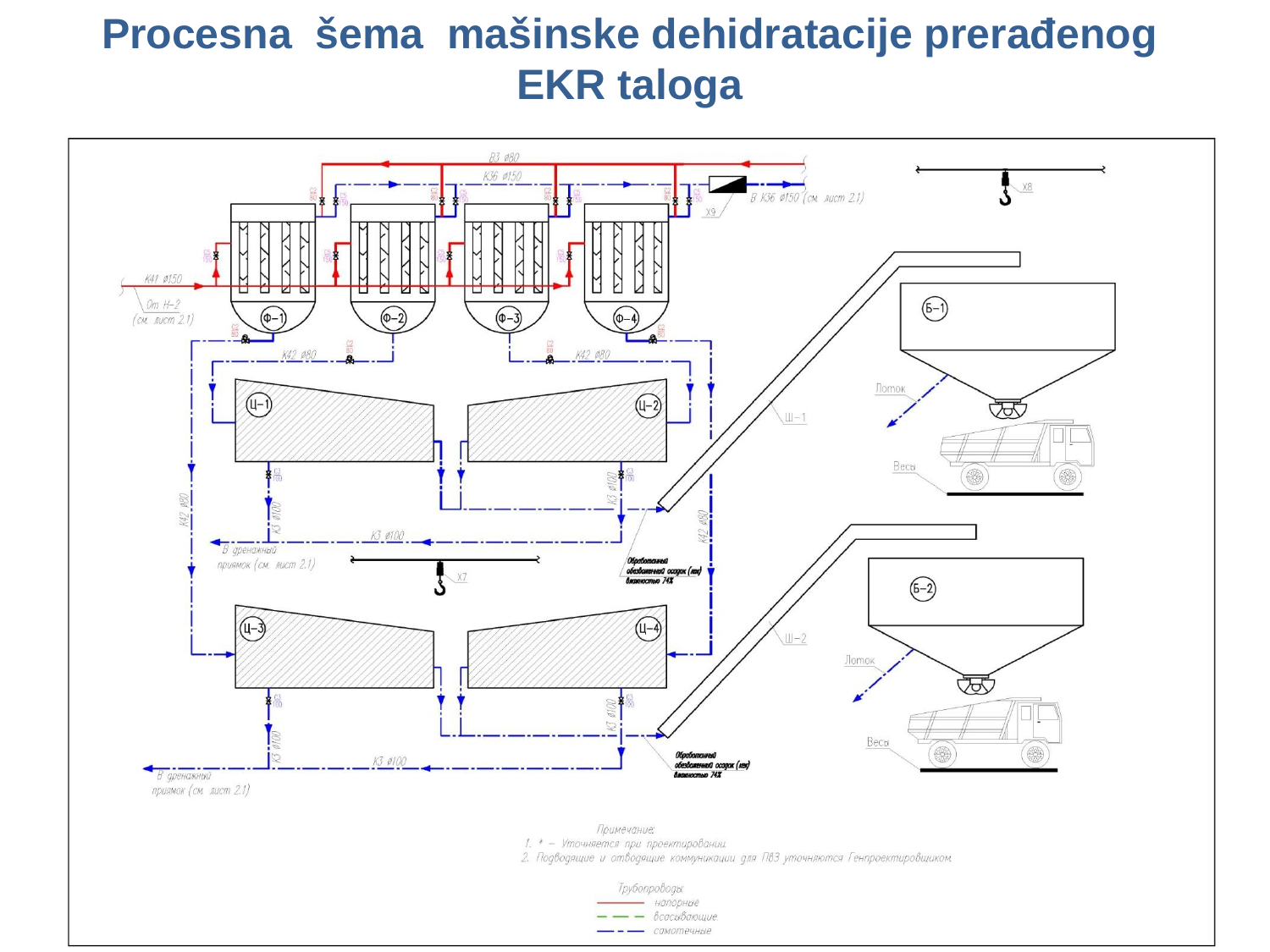

Procesna  šema  mašinske dehidratacije prerađenog EKR taloga